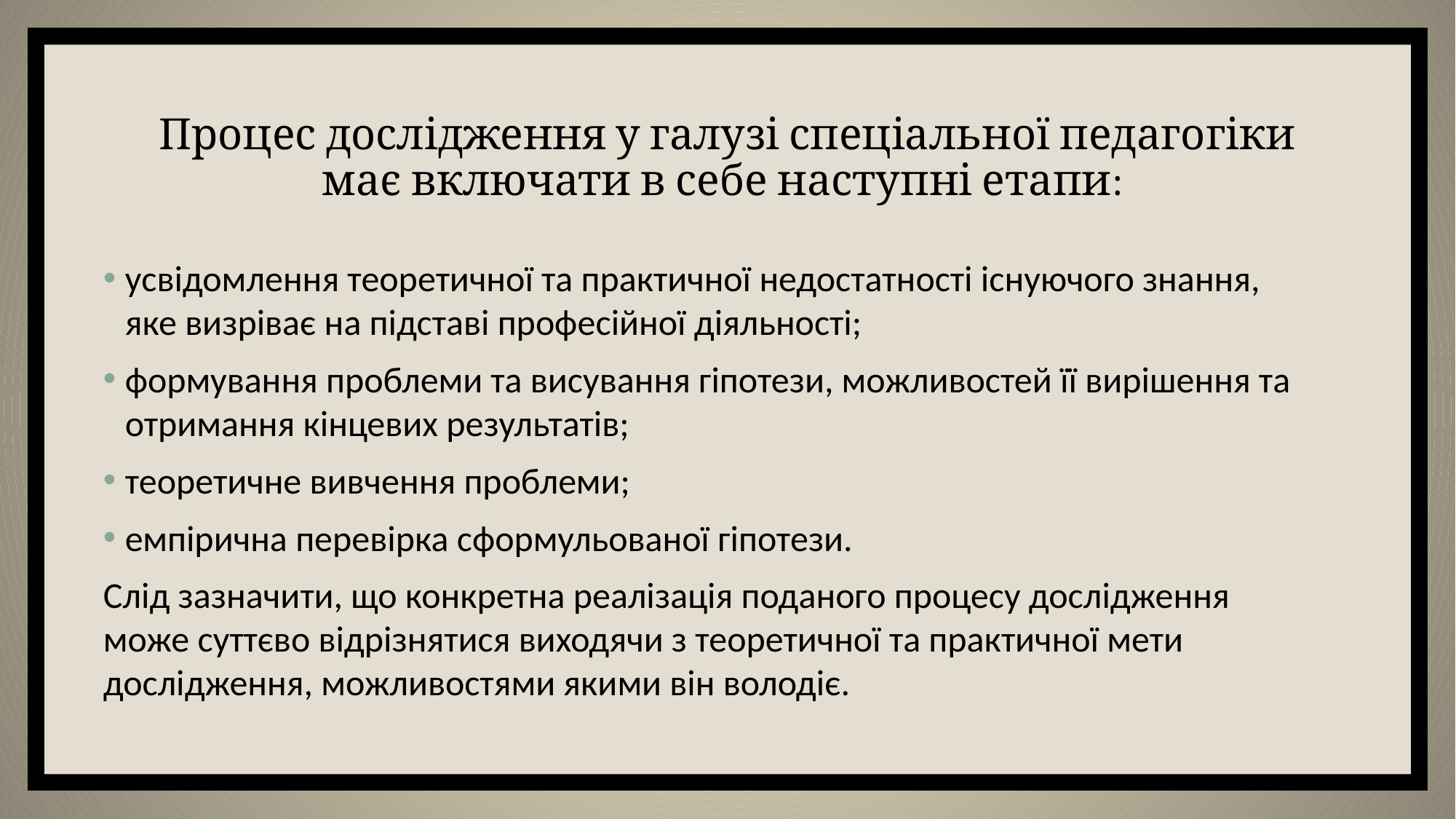

# Процес дослідження у галузі спеціальної педагогіки має включати в себе наступні етапи:
усвідомлення теоретичної та практичної недостатності існуючого знання, яке визріває на підставі професійної діяльності;
формування проблеми та висування гіпотези, можливостей її вирішення та отримання кінцевих результатів;
теоретичне вивчення проблеми;
емпірична перевірка сформульованої гіпотези.
Слід зазначити, що конкретна реалізація поданого процесу дослідження може суттєво відрізнятися виходячи з теоретичної та практичної мети дослідження, можливостями якими він володіє.